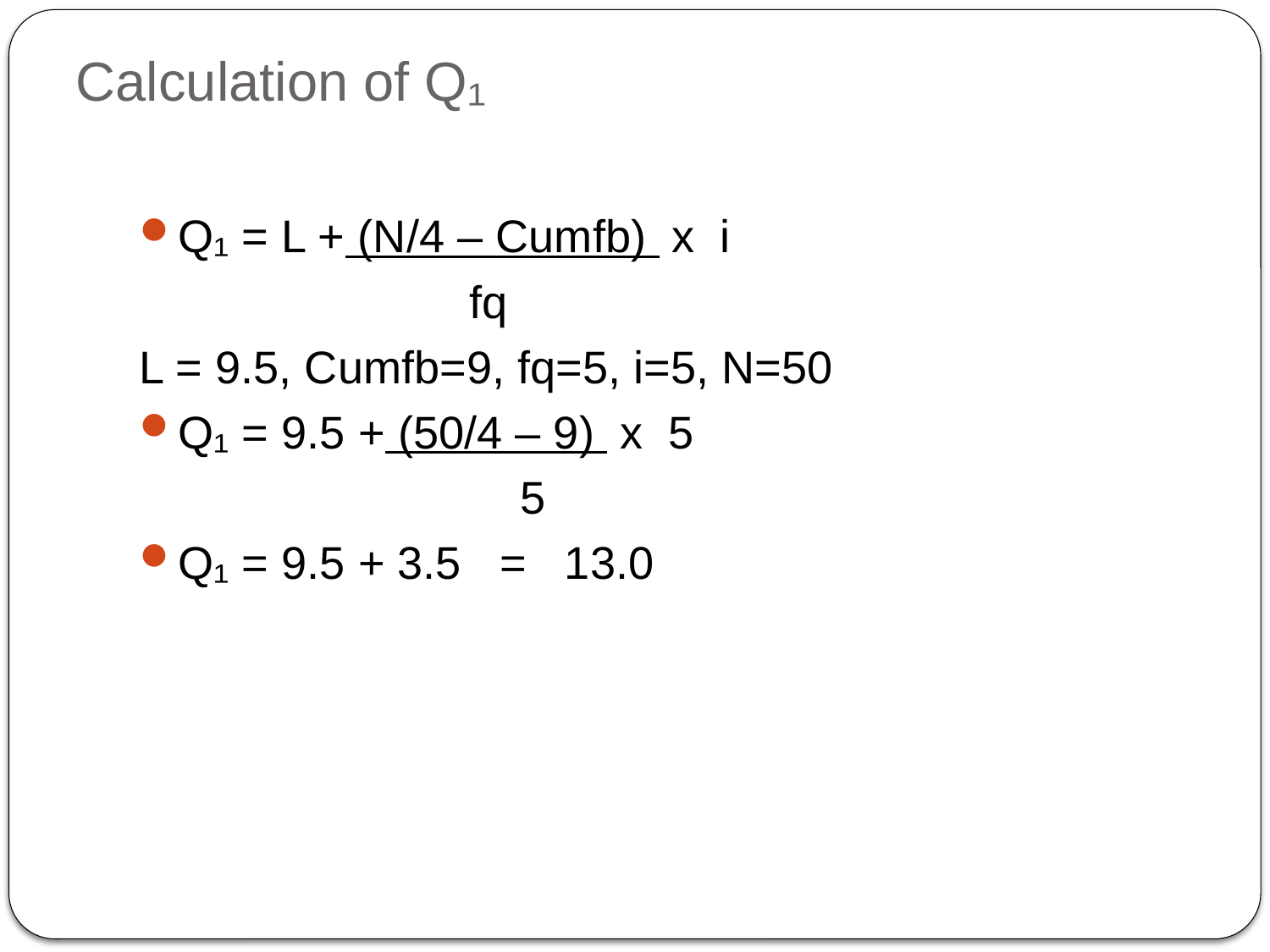

# Calculation of Q₁
Q₁ = L + (N/4 – Cumfb)  x  i
                          fq
L = 9.5, Cumfb=9, fq=5, i=5, N=50
Q₁ = 9.5 + (50/4 – 9)  x  5
                              5
Q₁ = 9.5 + 3.5   =   13.0